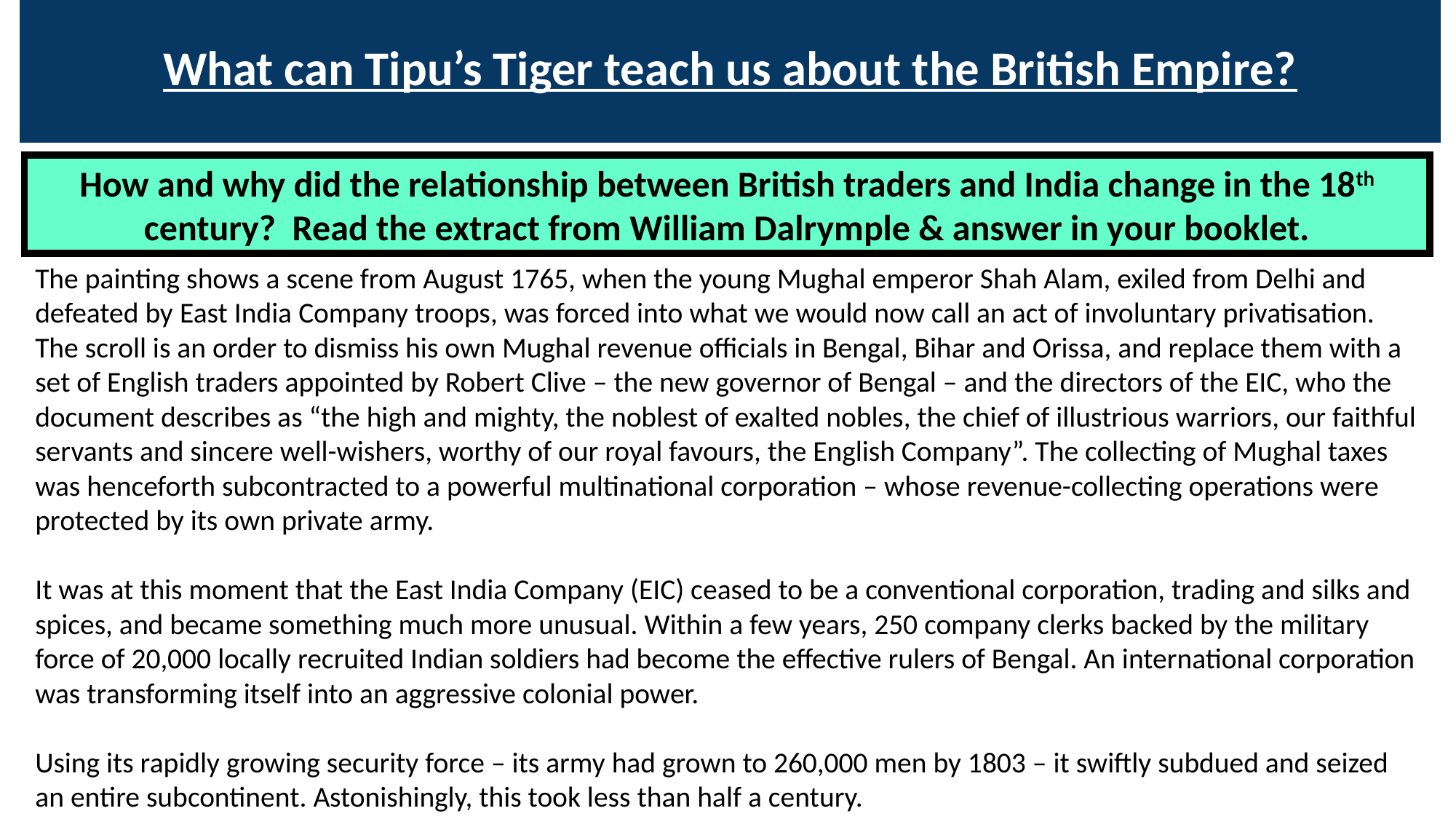

# What can Tipu’s Tiger teach us about the British Empire?
How and why did the relationship between British traders and India change in the 18th century?  Read the extract from William Dalrymple & answer in your booklet.
The painting shows a scene from August 1765, when the young Mughal emperor Shah Alam, exiled from Delhi and defeated by East India Company troops, was forced into what we would now call an act of involuntary privatisation. The scroll is an order to dismiss his own Mughal revenue officials in Bengal, Bihar and Orissa, and replace them with a set of English traders appointed by Robert Clive – the new governor of Bengal – and the directors of the EIC, who the document describes as “the high and mighty, the noblest of exalted nobles, the chief of illustrious warriors, our faithful servants and sincere well-wishers, worthy of our royal favours, the English Company”. The collecting of Mughal taxes was henceforth subcontracted to a powerful multinational corporation – whose revenue-collecting operations were protected by its own private army.

It was at this moment that the East India Company (EIC) ceased to be a conventional corporation, trading and silks and spices, and became something much more unusual. Within a few years, 250 company clerks backed by the military force of 20,000 locally recruited Indian soldiers had become the effective rulers of Bengal. An international corporation was transforming itself into an aggressive colonial power.

Using its rapidly growing security force – its army had grown to 260,000 men by 1803 – it swiftly subdued and seized an entire subcontinent. Astonishingly, this took less than half a century.